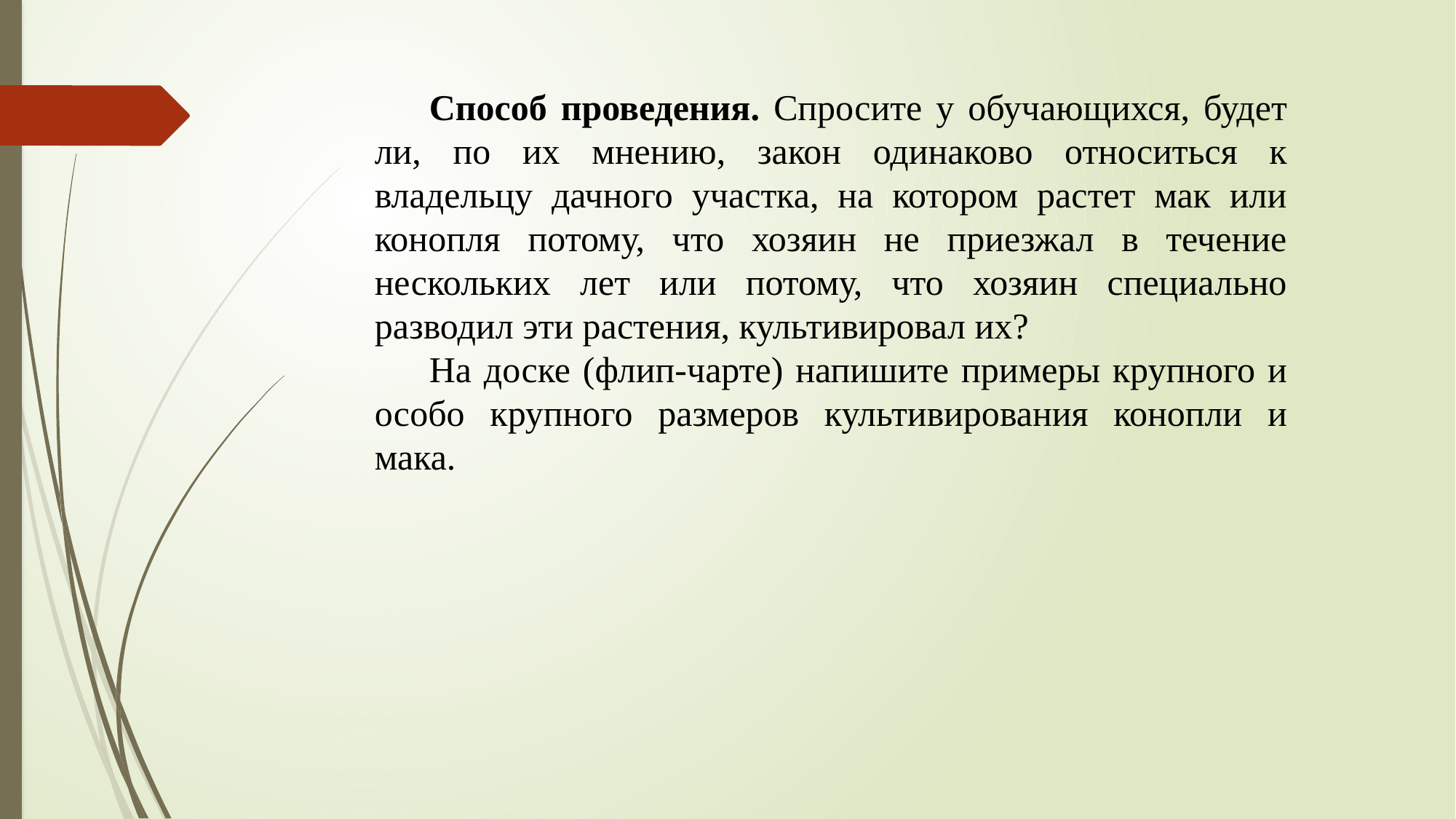

Способ проведения. Спросите у обучающихся, будет ли, по их мнению, закон одинаково относиться к владельцу дачного участка, на котором растет мак или конопля потому, что хозяин не приезжал в течение нескольких лет или потому, что хозяин специально разводил эти растения, культивировал их?
На доске (флип-чарте) напишите примеры крупного и особо крупного размеров культивирования конопли и мака.